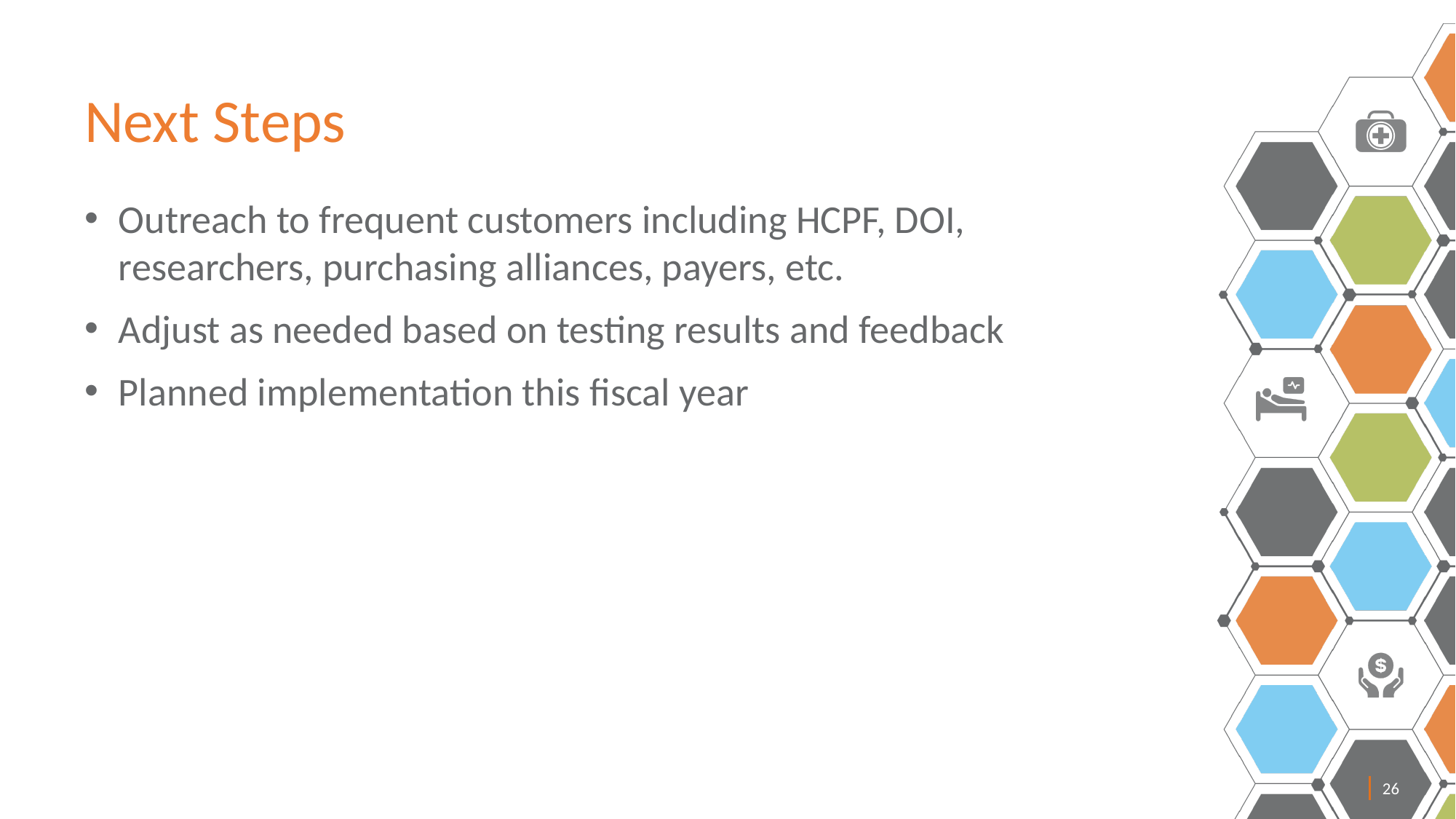

# Next Steps
Outreach to frequent customers including HCPF, DOI, researchers, purchasing alliances, payers, etc.
Adjust as needed based on testing results and feedback
Planned implementation this fiscal year
26